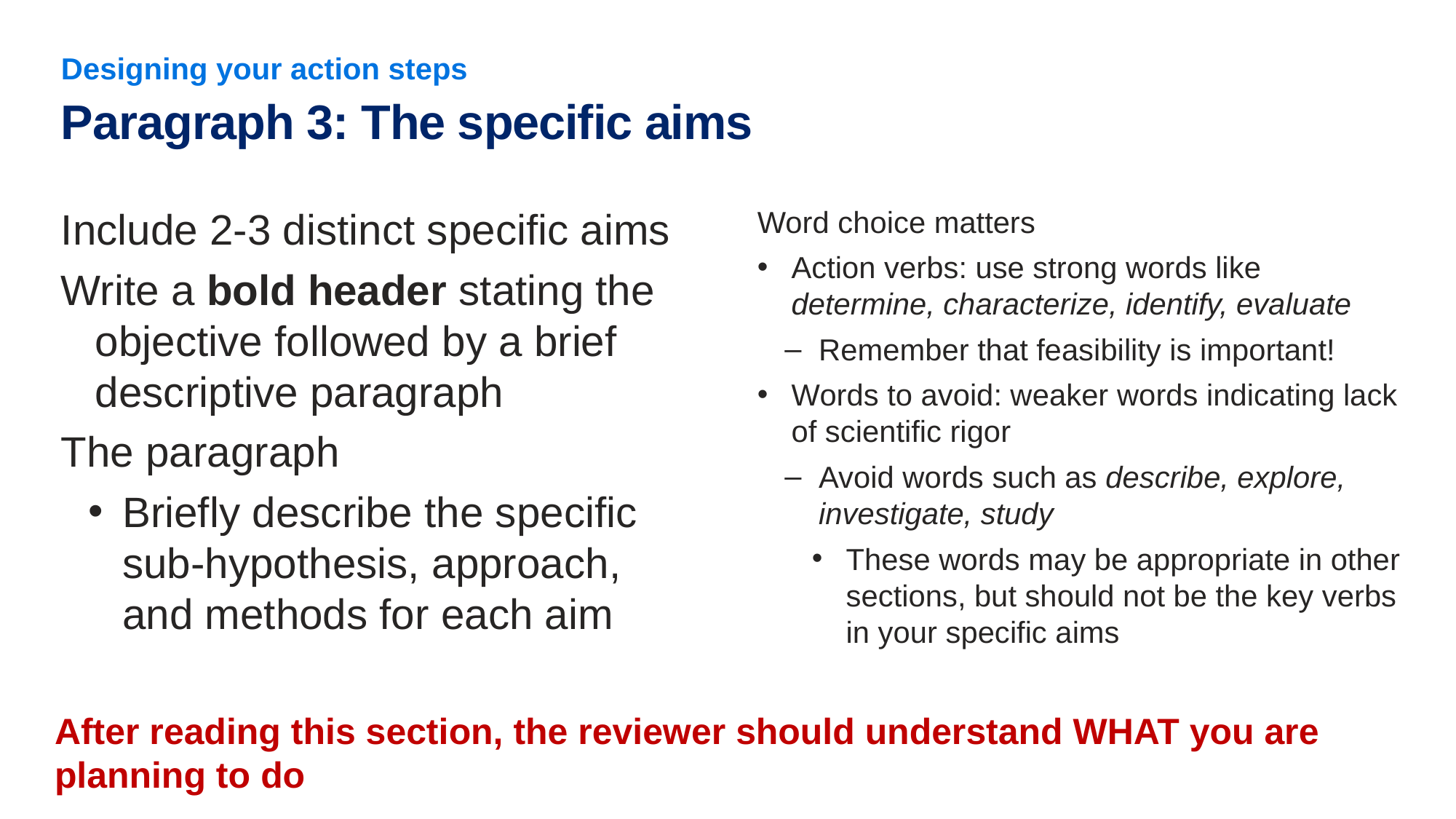

Designing your action steps
# Paragraph 3: The specific aims

Include 2-3 distinct specific aims
Write a bold header stating the objective followed by a brief descriptive paragraph
The paragraph
Briefly describe the specific sub-hypothesis, approach, and methods for each aim
Word choice matters
Action verbs: use strong words like determine, characterize, identify, evaluate
Remember that feasibility is important!
Words to avoid: weaker words indicating lack of scientific rigor
Avoid words such as describe, explore, investigate, study
These words may be appropriate in other sections, but should not be the key verbs in your specific aims

After reading this section, the reviewer should understand WHAT you are planning to do
6